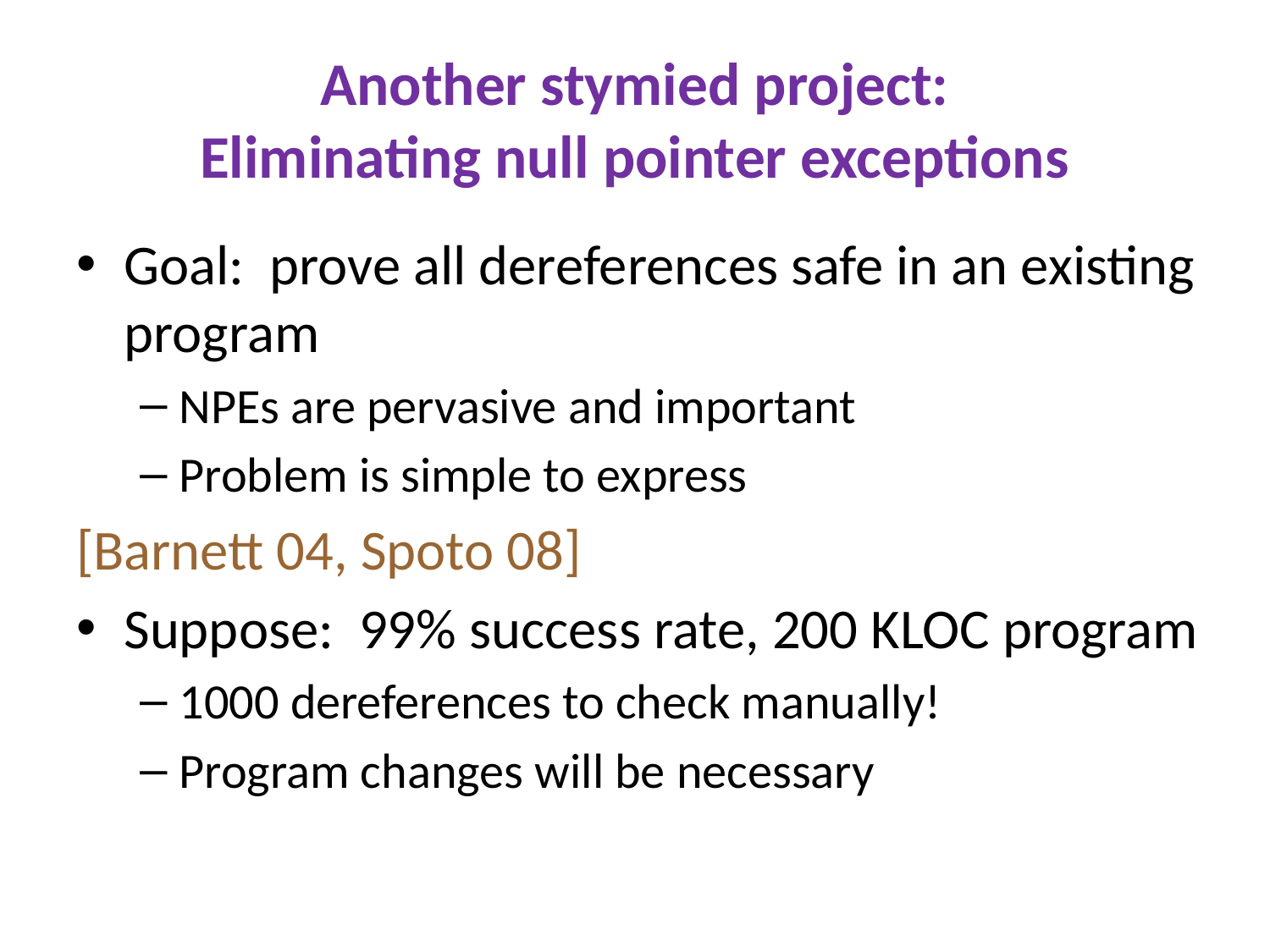

# Another stymied project: Eliminating null pointer exceptions
Goal:  prove all dereferences safe in an existing program
NPEs are pervasive and important
Problem is simple to express
[Barnett 04, Spoto 08]
Suppose:  99% success rate, 200 KLOC program
1000 dereferences to check manually!
Program changes will be necessary